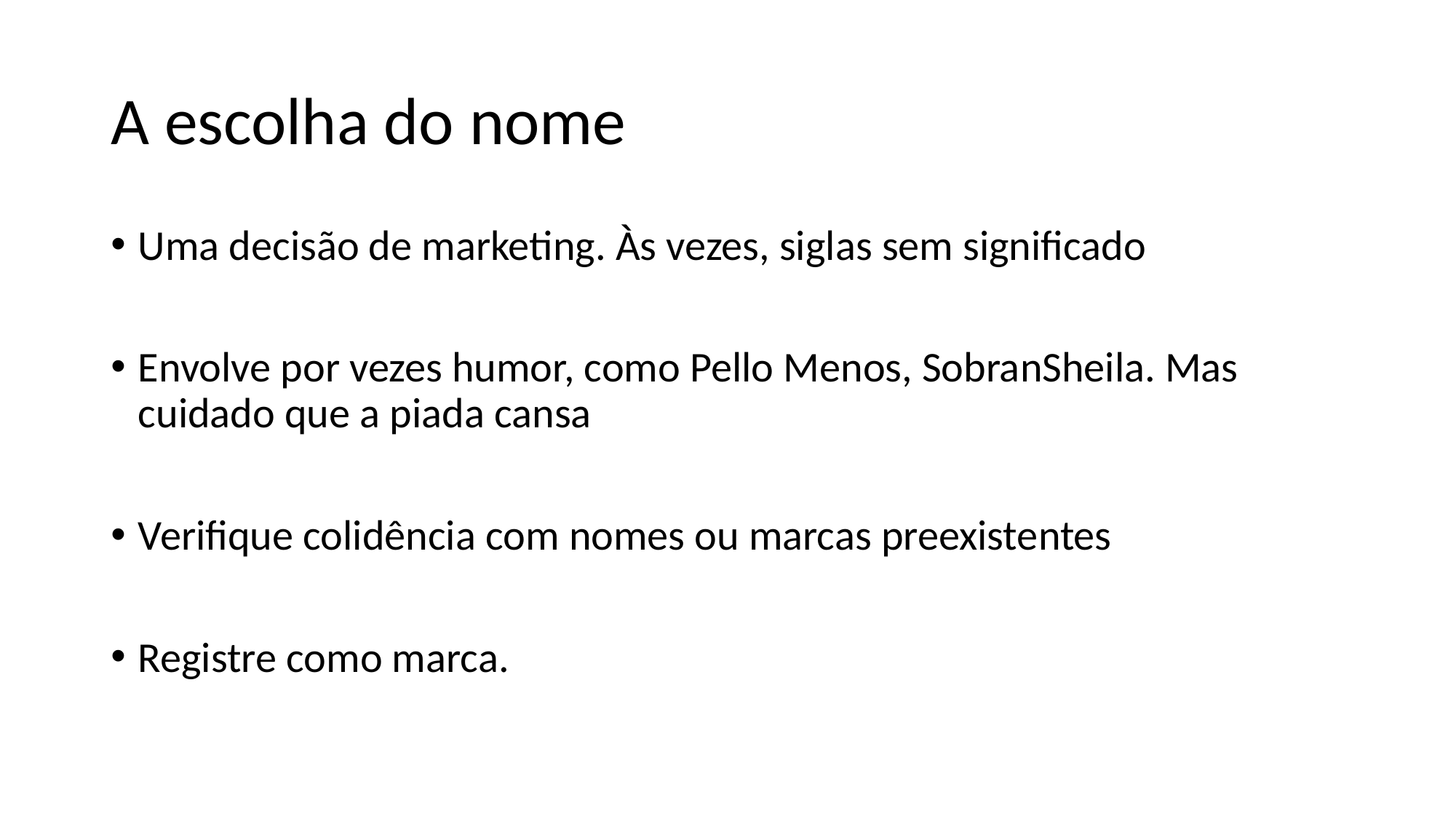

# A escolha do nome
Uma decisão de marketing. Às vezes, siglas sem significado

Envolve por vezes humor, como Pello Menos, SobranSheila. Mas cuidado que a piada cansa

Verifique colidência com nomes ou marcas preexistentes

Registre como marca.